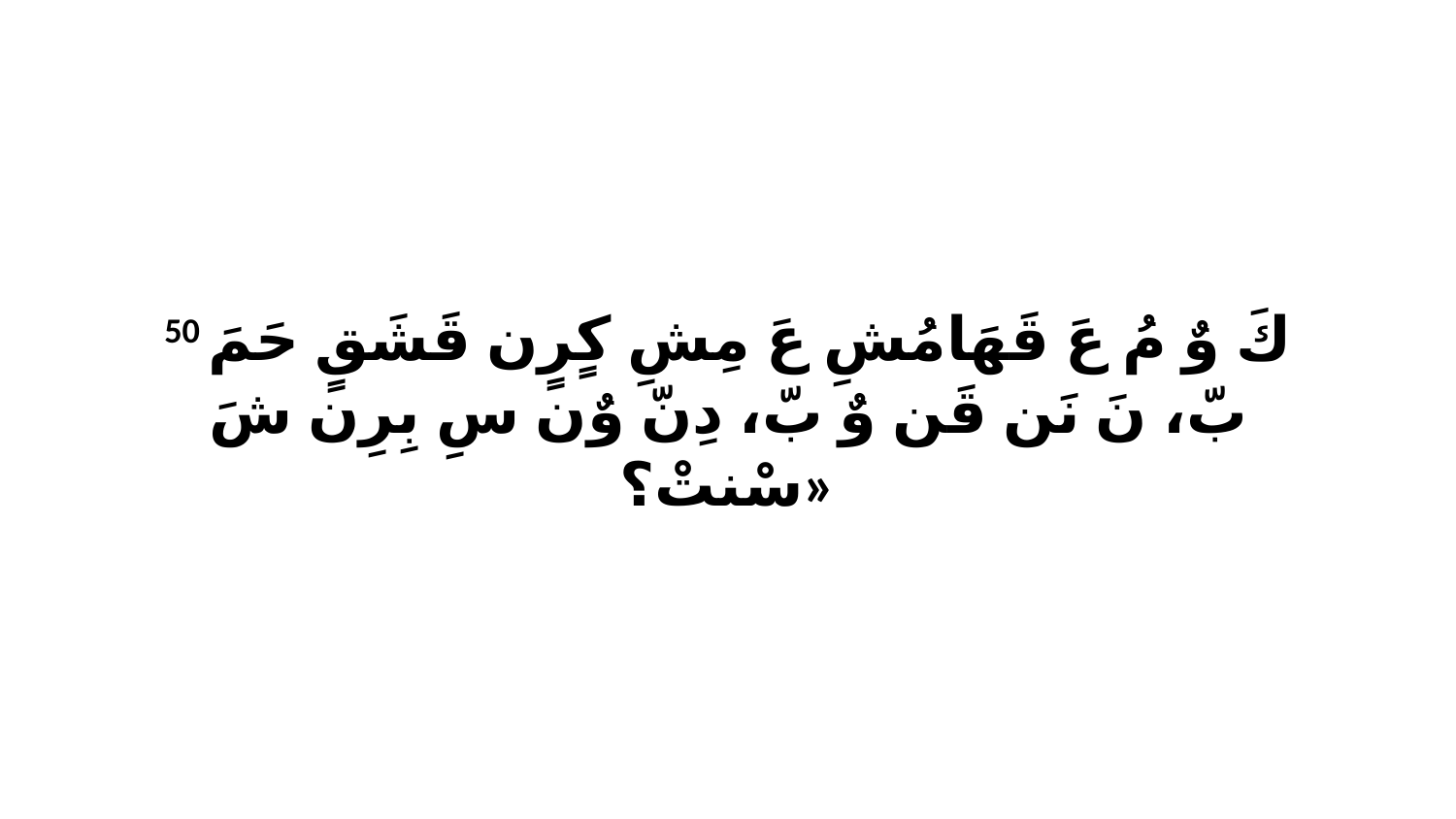

50 كَ وٌ مُ عَ قَهَامُشِ عَ مِشِ كٍرٍن قَشَقٍ حَمَ بّ، نَ نَن قَن وٌ بّ، دِنّ وٌن سِ بِرِن شَ سْنتْ؟»